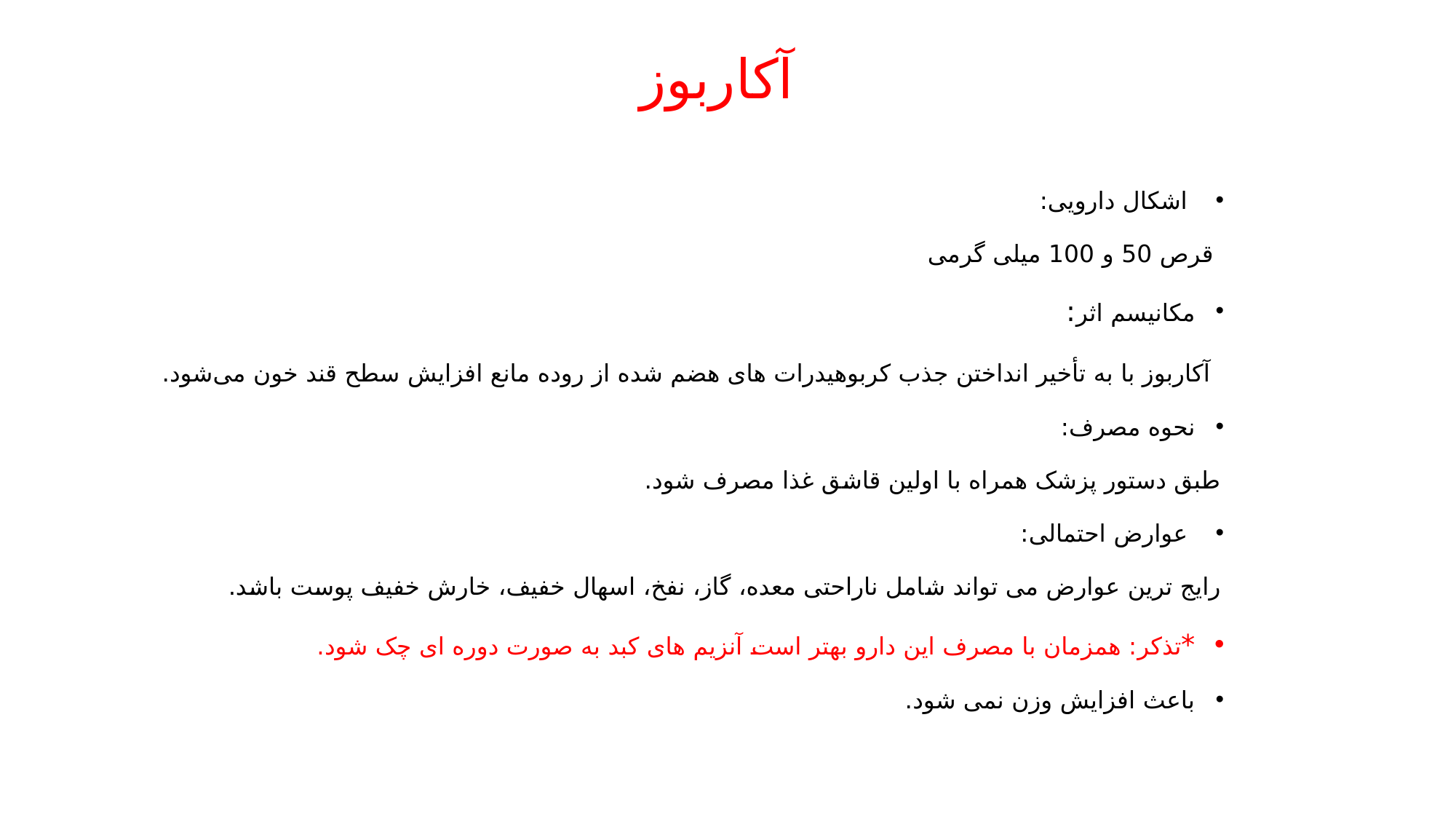

# آکاربوز
 اشکال دارویی:
 قرص 50 و 100 میلی گرمی
مکانیسم اثر:
 آکاربوز با به تأخیر انداختن جذب کربوهیدرات های هضم شده از روده مانع افزایش سطح قند خون می‌شود.
نحوه مصرف:
طبق دستور پزشک همراه با اولین قاشق غذا مصرف شود.
 عوارض احتمالی:
رایج ترین عوارض می تواند شامل ناراحتی معده، گاز، نفخ، اسهال خفیف، خارش خفیف پوست باشد.
*تذکر: همزمان با مصرف این دارو بهتر است آنزیم های کبد به صورت دوره ای چک شود.
باعث افزایش وزن نمی شود.